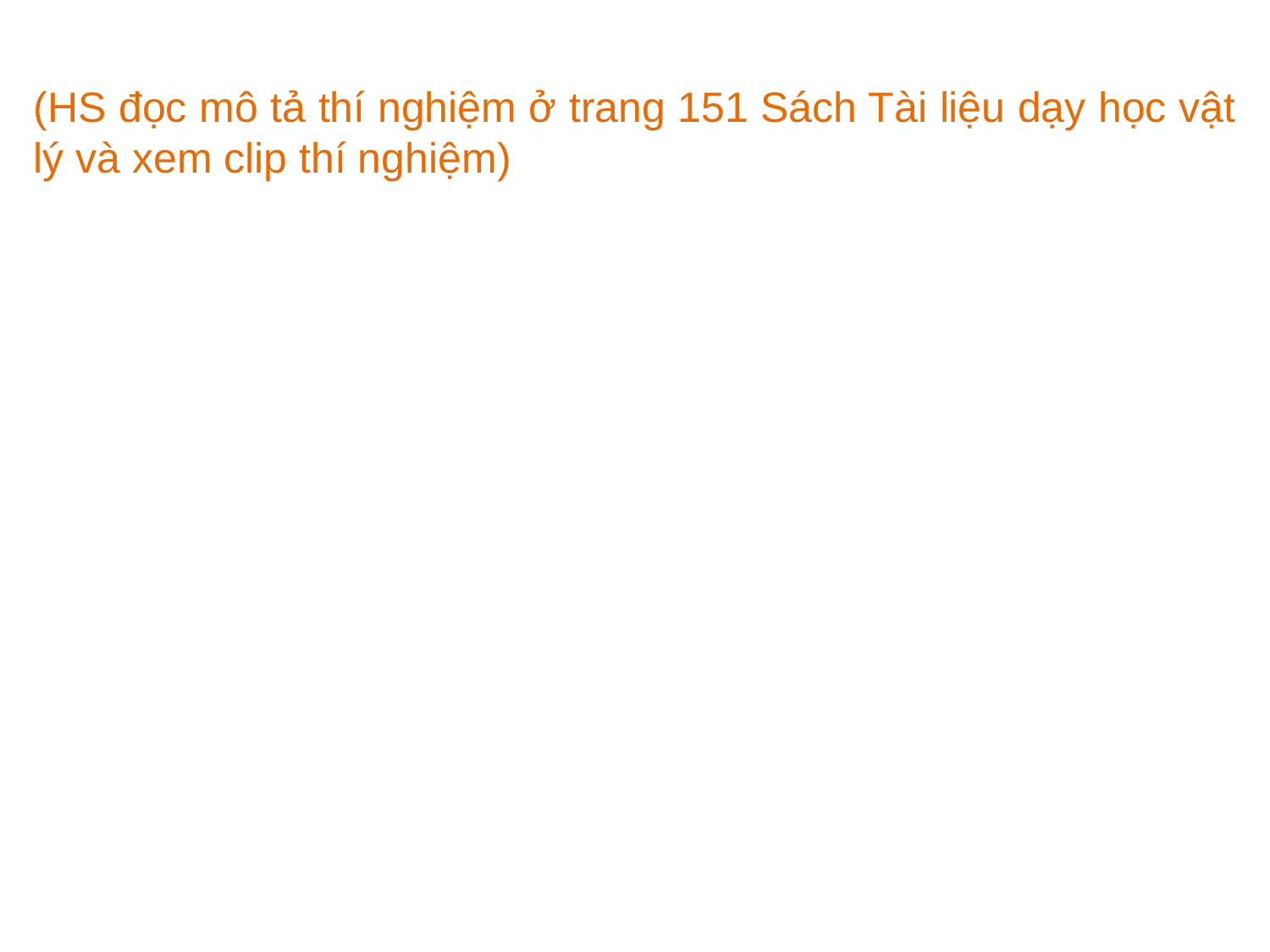

(HS đọc mô tả thí nghiệm ở trang 151 Sách Tài liệu dạy học vật lý và xem clip thí nghiệm)